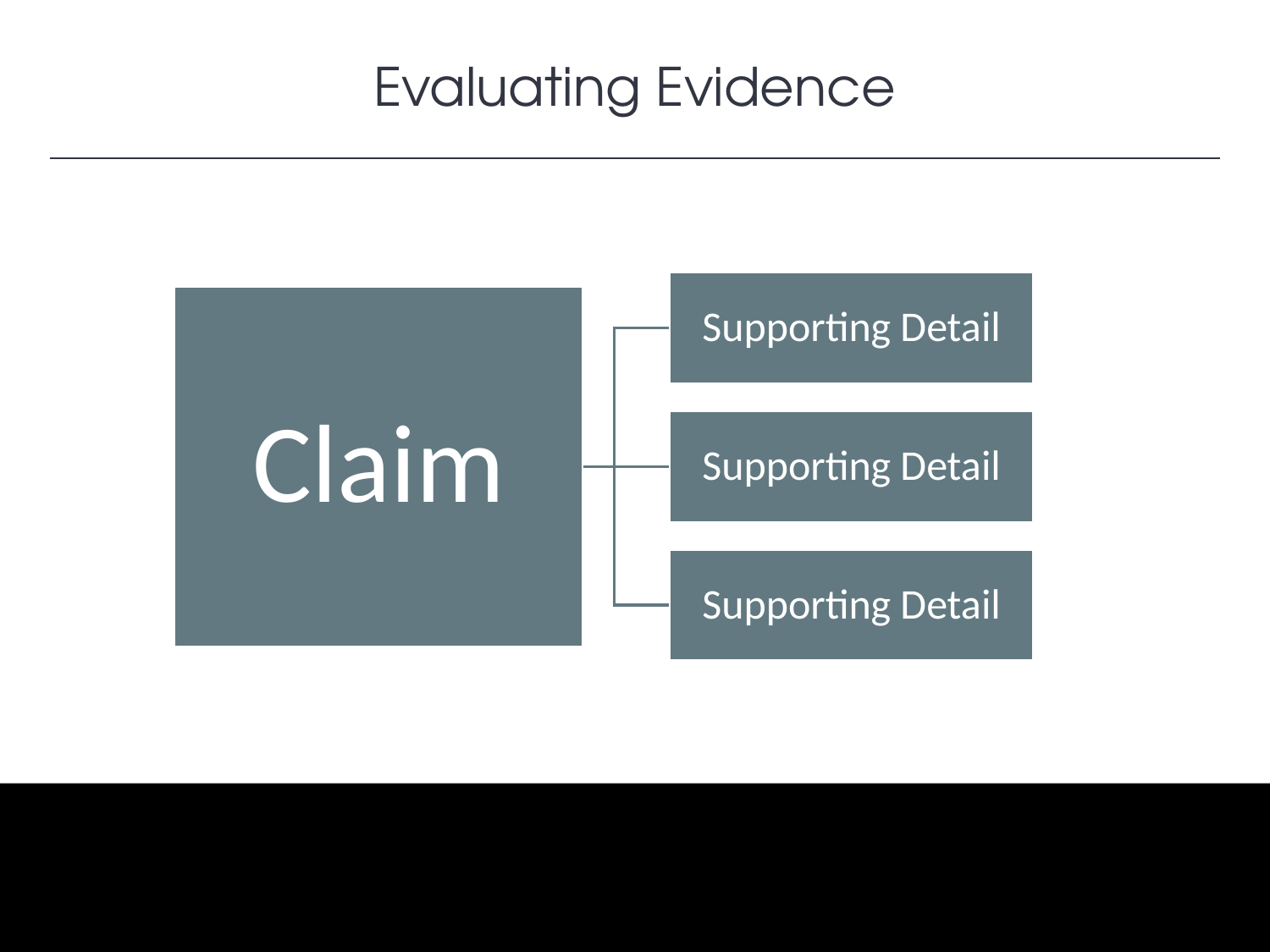

Evaluating Evidence
HAWKES LEARNING

Claim
Supporting Detail
Supporting Detail
Supporting Detail